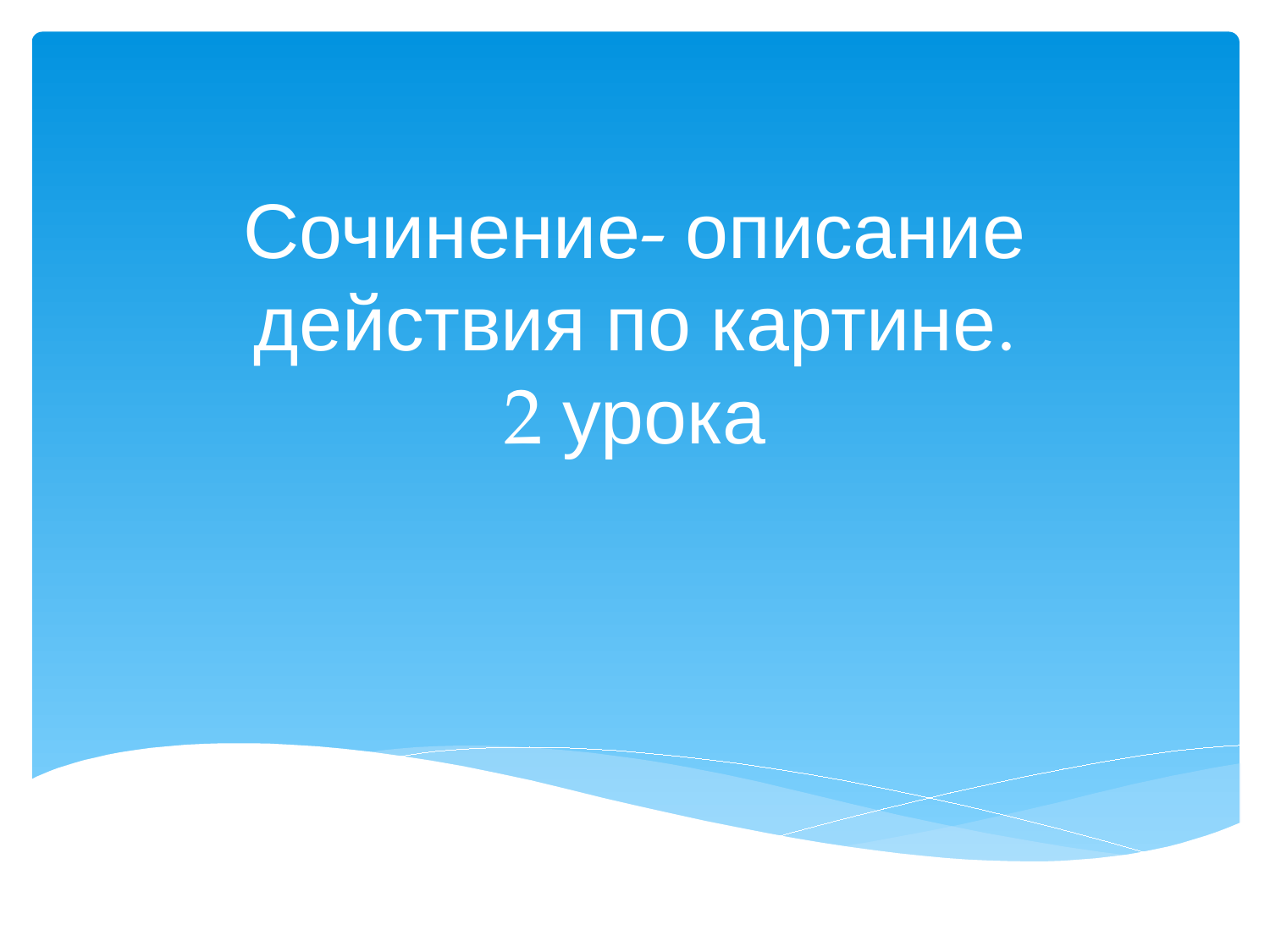

# Сочинение- описание действия по картине. 2 урока